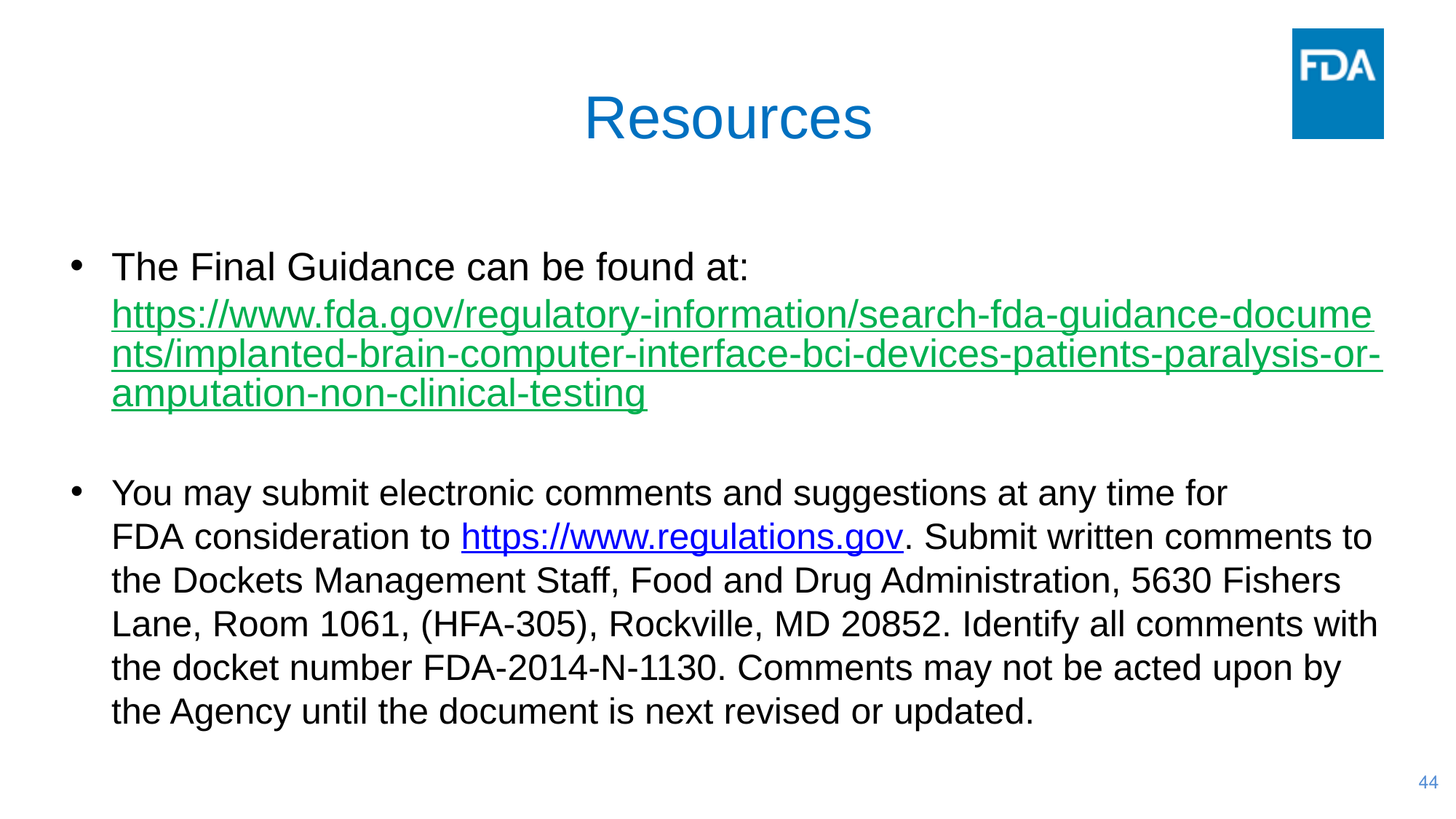

Resources
The Final Guidance can be found at: https://www.fda.gov/regulatory-information/search-fda-guidance-documents/implanted-brain-computer-interface-bci-devices-patients-paralysis-or-amputation-non-clinical-testing
You may submit electronic comments and suggestions at any time for FDA consideration to https://www.regulations.gov. Submit written comments to the Dockets Management Staff, Food and Drug Administration, 5630 Fishers Lane, Room 1061, (HFA-305), Rockville, MD 20852. Identify all comments with the docket number FDA-2014-N-1130. Comments may not be acted upon by the Agency until the document is next revised or updated.